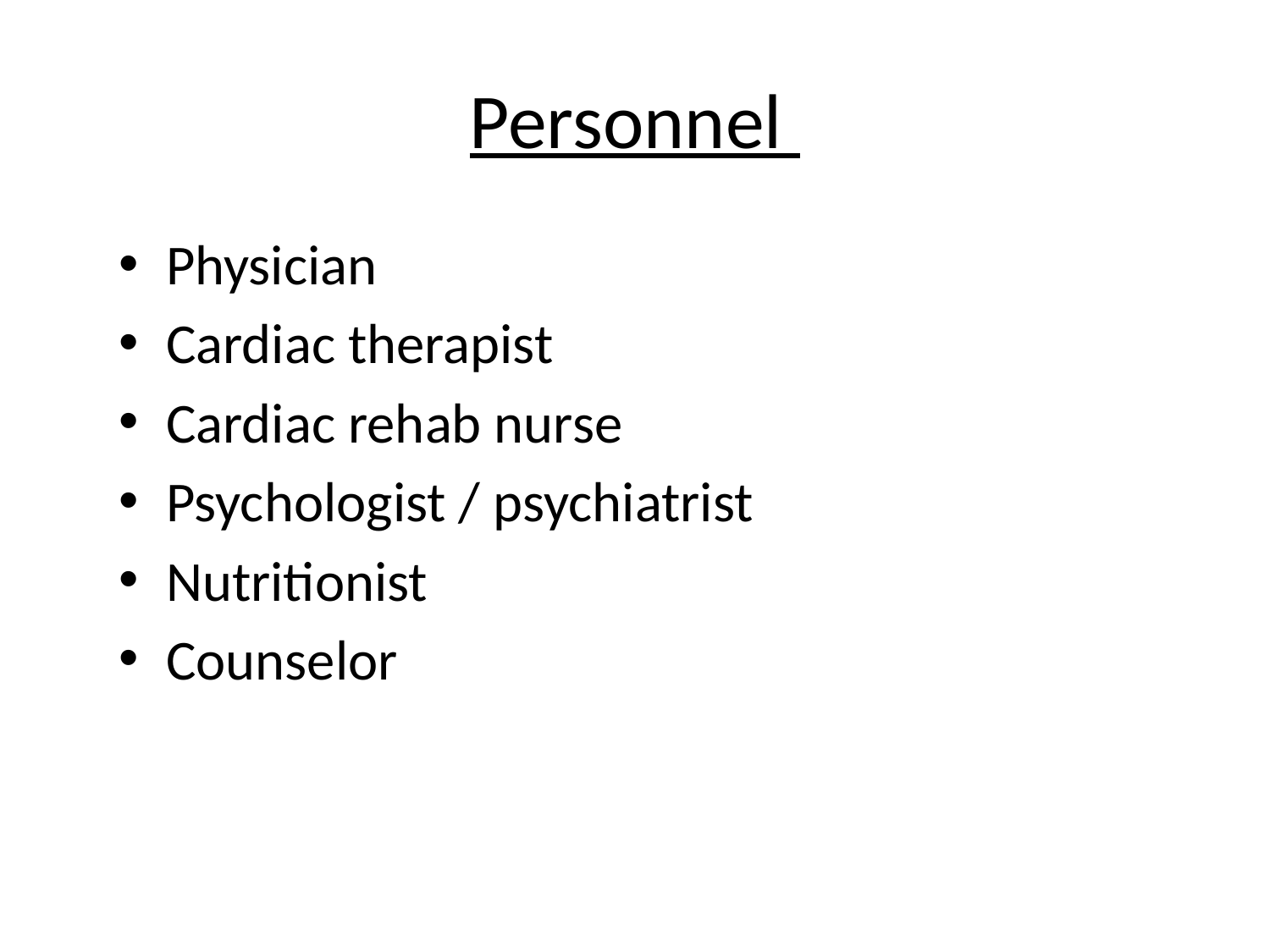

# Personnel
Physician
Cardiac therapist
Cardiac rehab nurse
Psychologist / psychiatrist
Nutritionist
Counselor